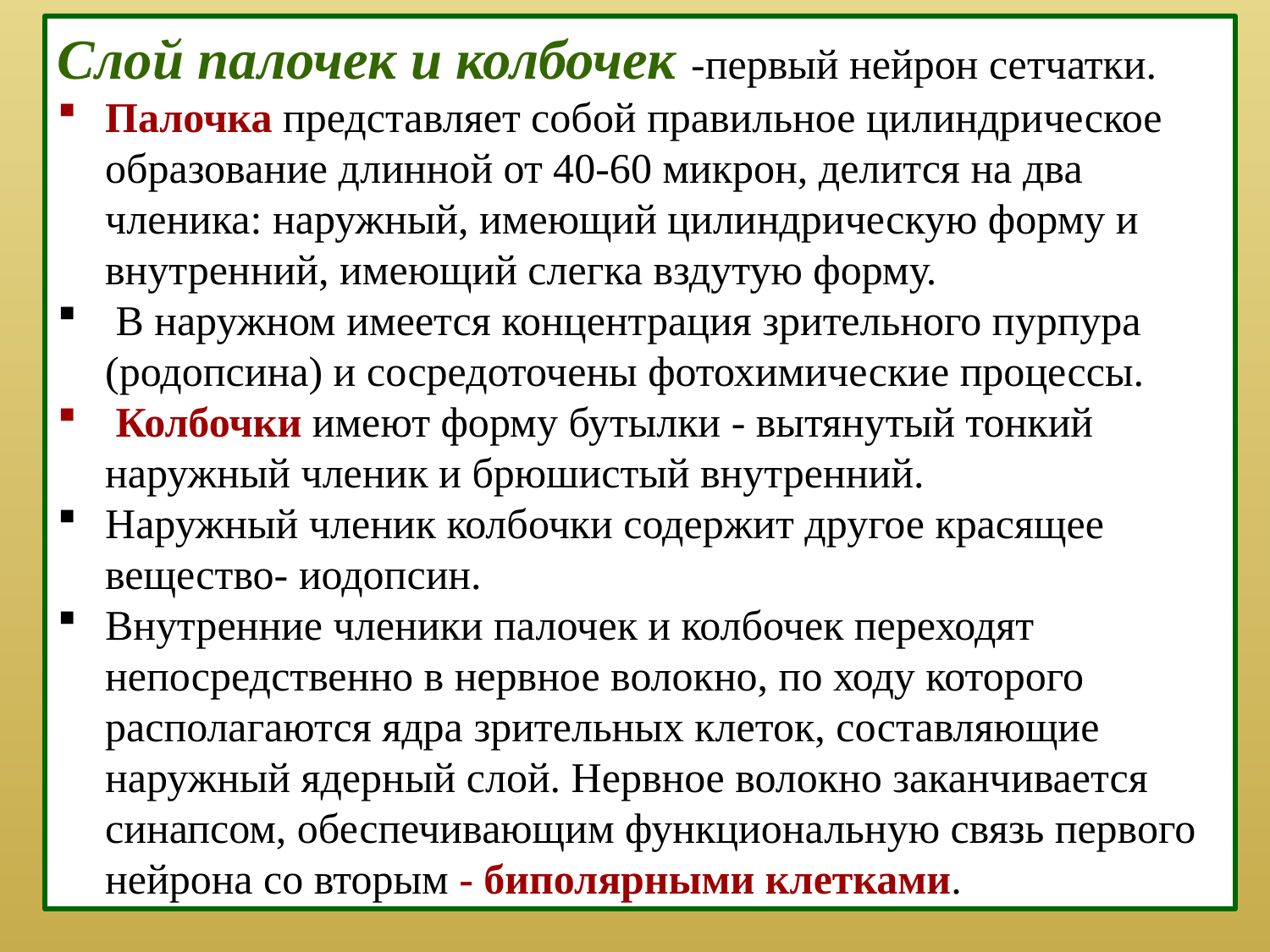

Слой палочек и колбочек -первый нейрон сетчатки.
Палочка представляет собой правильное цилиндрическое образование длинной от 40-60 микрон, делится на два членика: наружный, имеющий цилиндрическую форму и внутренний, имеющий слегка вздутую форму.
 В наружном имеется концентрация зрительного пурпура (родопсина) и сосредоточены фотохимические процессы.
 Колбочки имеют форму бутылки - вытянутый тонкий наружный членик и брюшистый внутренний.
Наружный членик колбочки содержит другое красящее вещество- иодопсин.
Внутренние членики палочек и колбочек переходят непосредственно в нервное волокно, по ходу которого располагаются ядра зрительных клеток, составляющие наружный ядерный слой. Нервное волокно заканчивается синапсом, обеспечивающим функциональную связь первого нейрона со вторым - биполярными клетками.